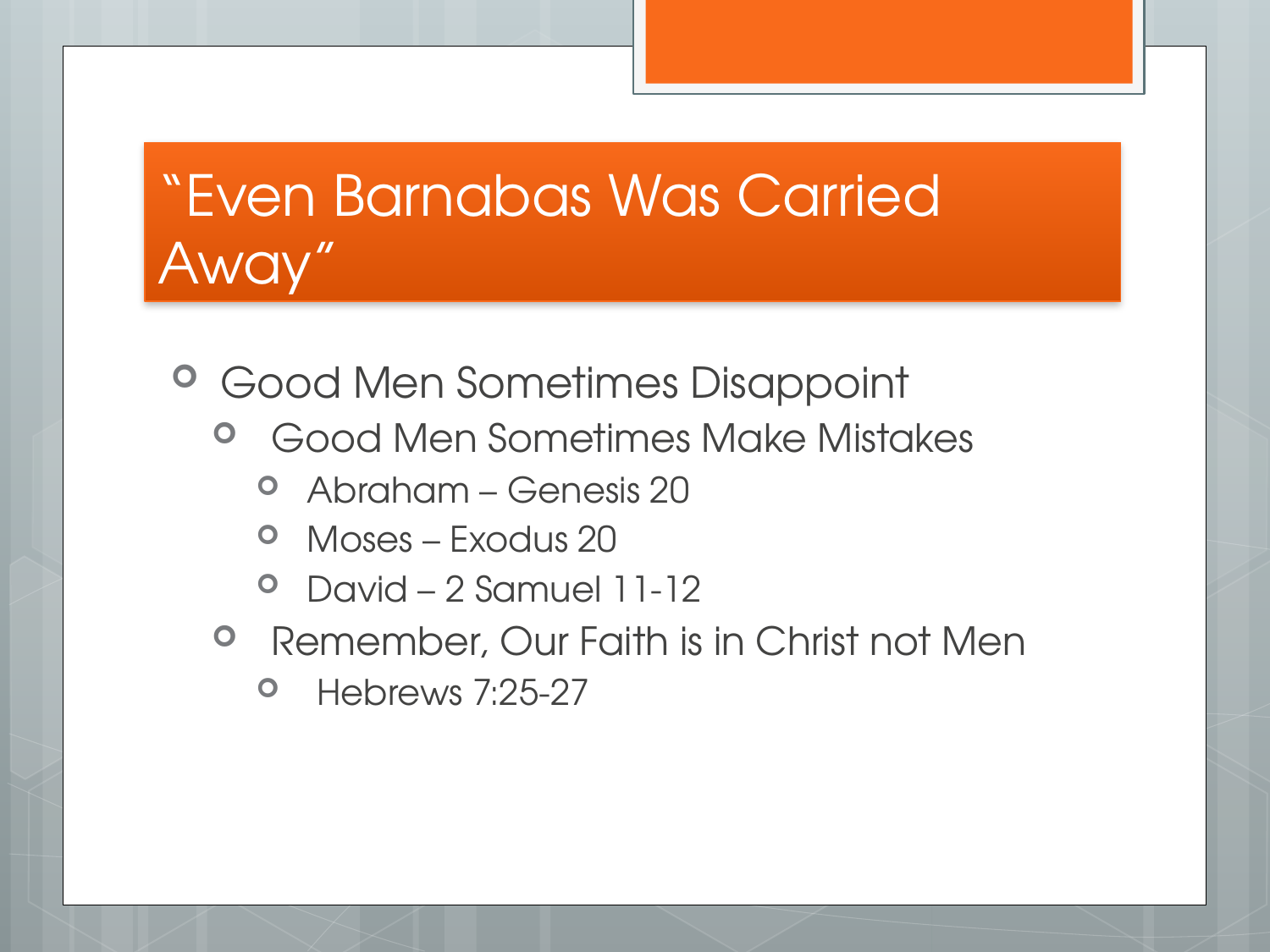

# “Even Barnabas Was Carried Away”
 Good Men Sometimes Disappoint
  Good Men Sometimes Make Mistakes
  Abraham – Genesis 20
  Moses – Exodus 20
  David – 2 Samuel 11-12
  Remember, Our Faith is in Christ not Men
   Hebrews 7:25-27